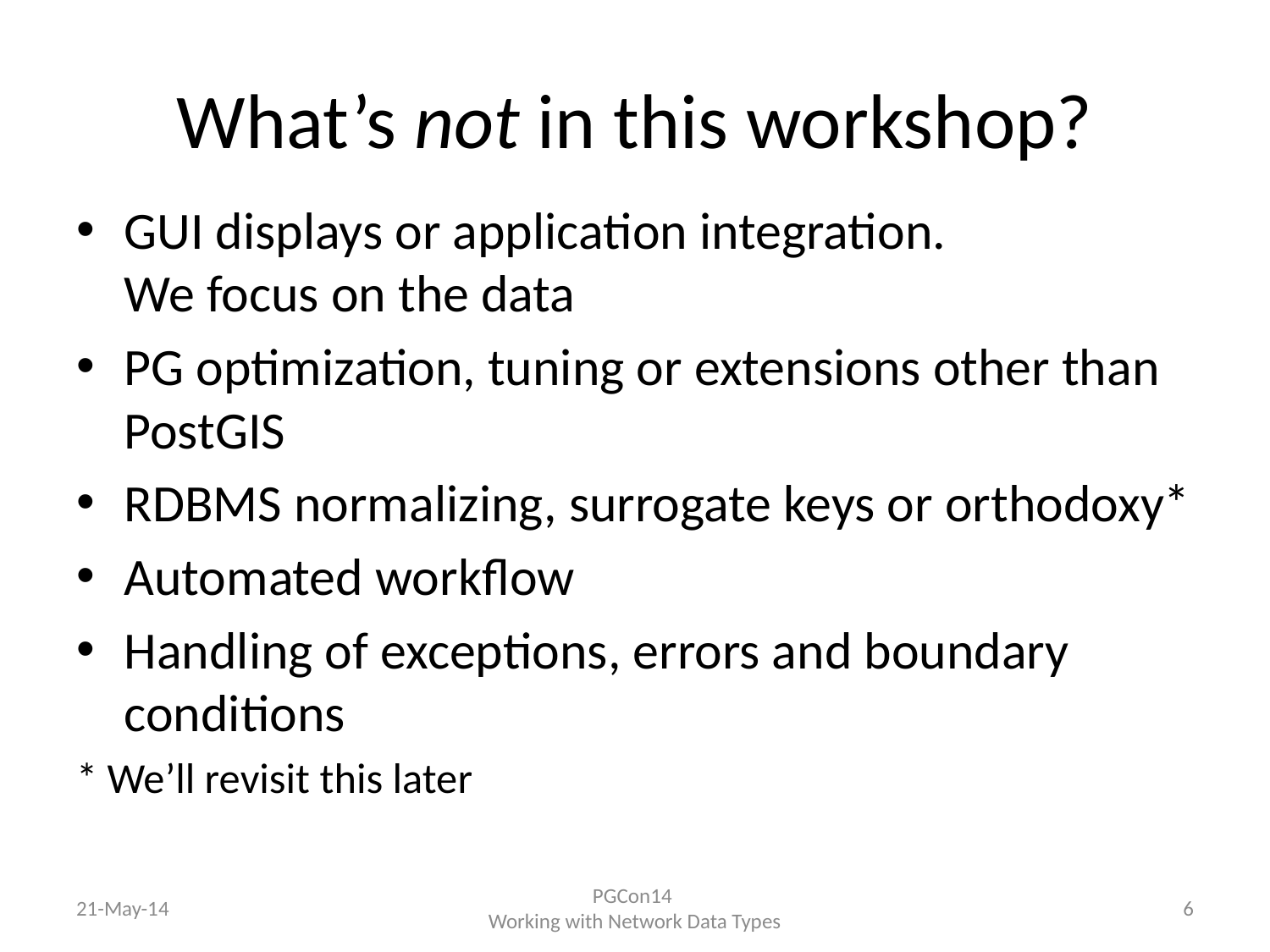

# What’s not in this workshop?
GUI displays or application integration.
We focus on the data
PG optimization, tuning or extensions other than PostGIS
RDBMS normalizing, surrogate keys or orthodoxy*
Automated workflow
Handling of exceptions, errors and boundary conditions
* We’ll revisit this later
21-May-14
PGCon14
Working with Network Data Types
6